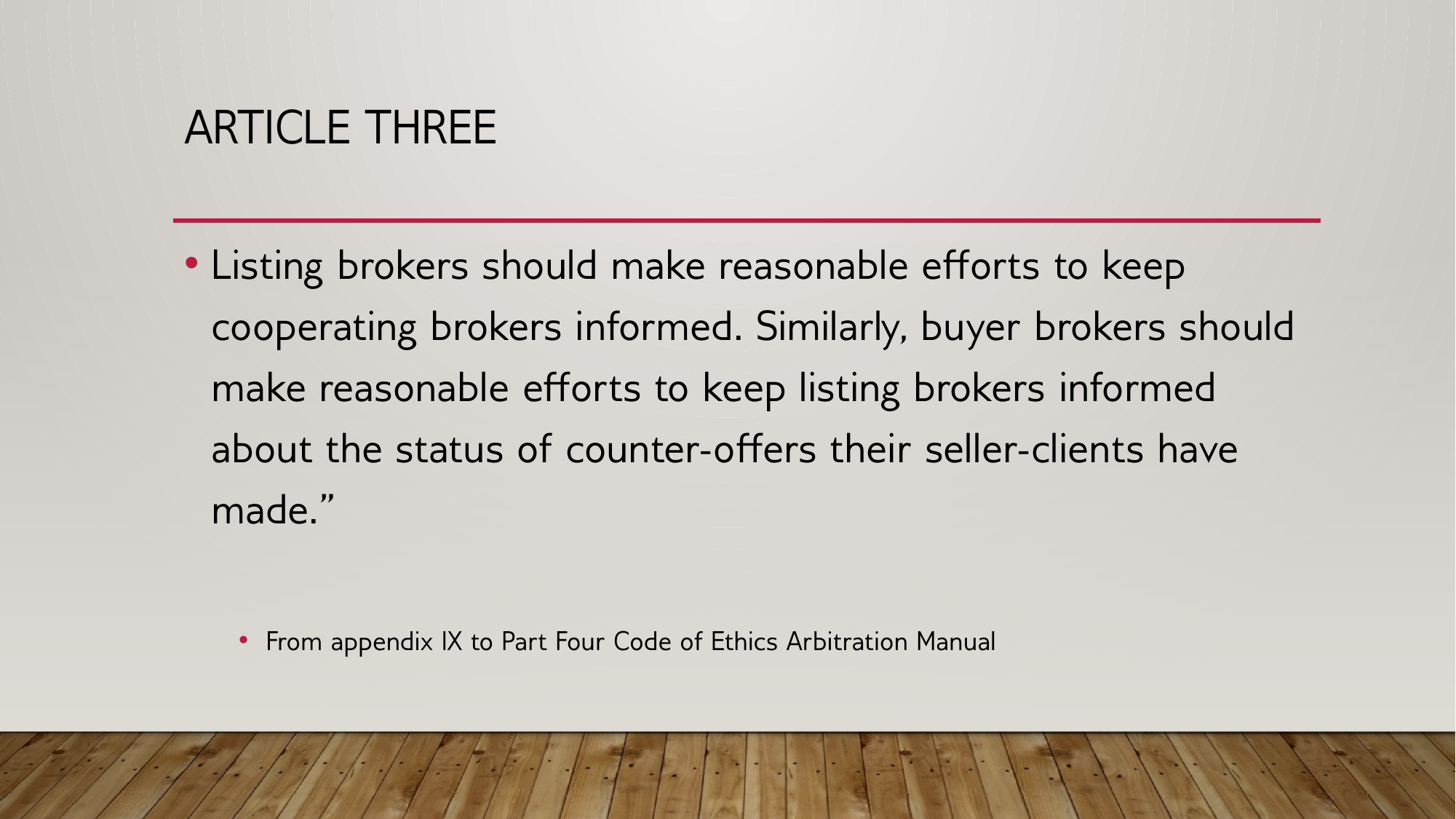

# Article three
Listing brokers should make reasonable efforts to keep cooperating brokers informed. Similarly, buyer brokers should make reasonable efforts to keep listing brokers informed about the status of counter-offers their seller-clients have made.”

From appendix IX to Part Four Code of Ethics Arbitration Manual